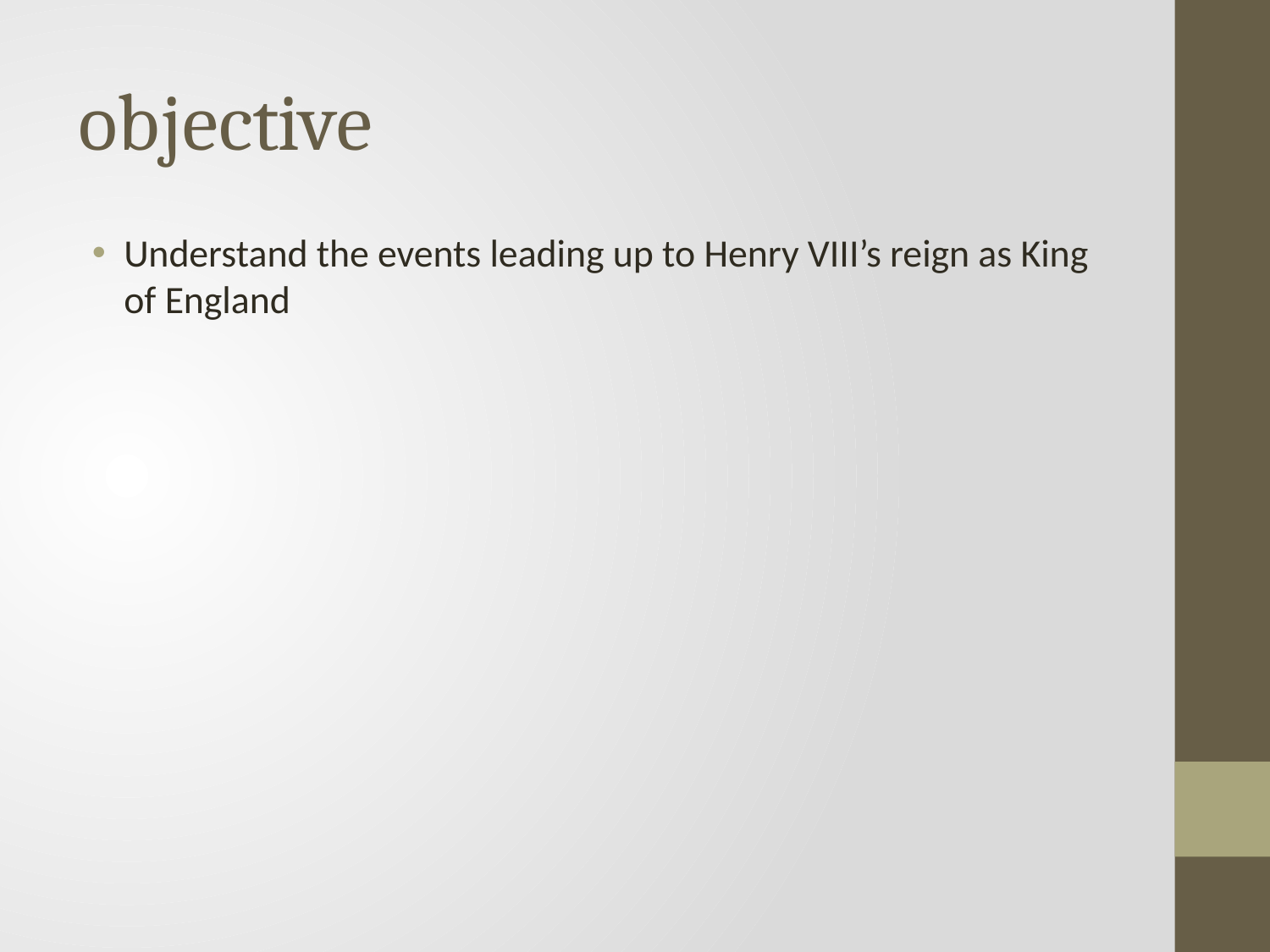

# objective
Understand the events leading up to Henry VIII’s reign as King of England